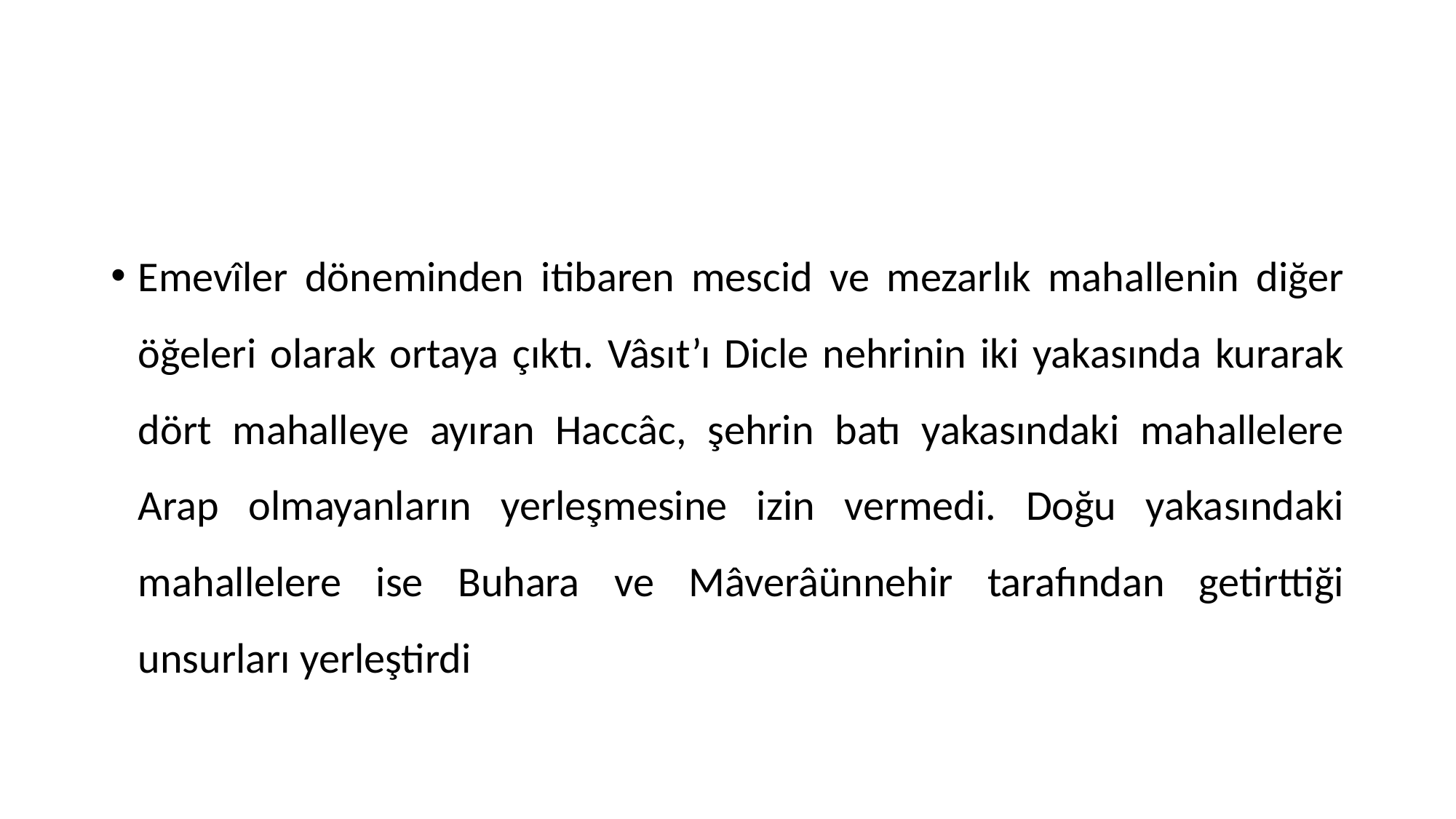

Emevîler döneminden itibaren mescid ve mezarlık mahallenin diğer öğeleri olarak ortaya çıktı. Vâsıt’ı Dicle nehrinin iki yakasında kurarak dört mahalleye ayıran Haccâc, şehrin batı yakasındaki mahallelere Arap olmayanların yerleşmesine izin vermedi. Doğu yakasındaki mahallelere ise Buhara ve Mâverâünnehir tarafından getirttiği unsurları yerleştirdi